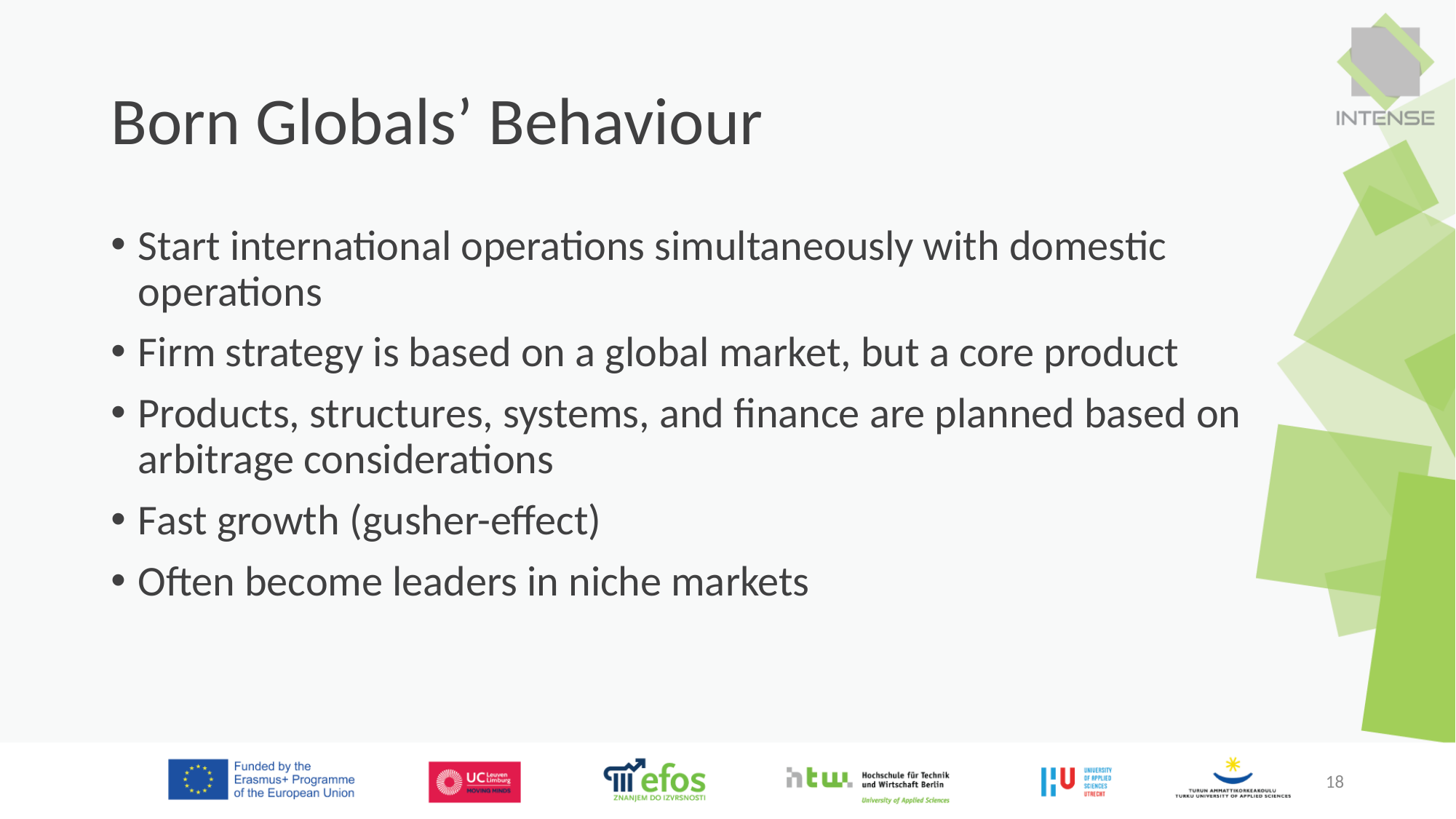

# Born Globals’ Behaviour
Start international operations simultaneously with domestic operations
Firm strategy is based on a global market, but a core product
Products, structures, systems, and finance are planned based on arbitrage considerations
Fast growth (gusher-effect)
Often become leaders in niche markets

18